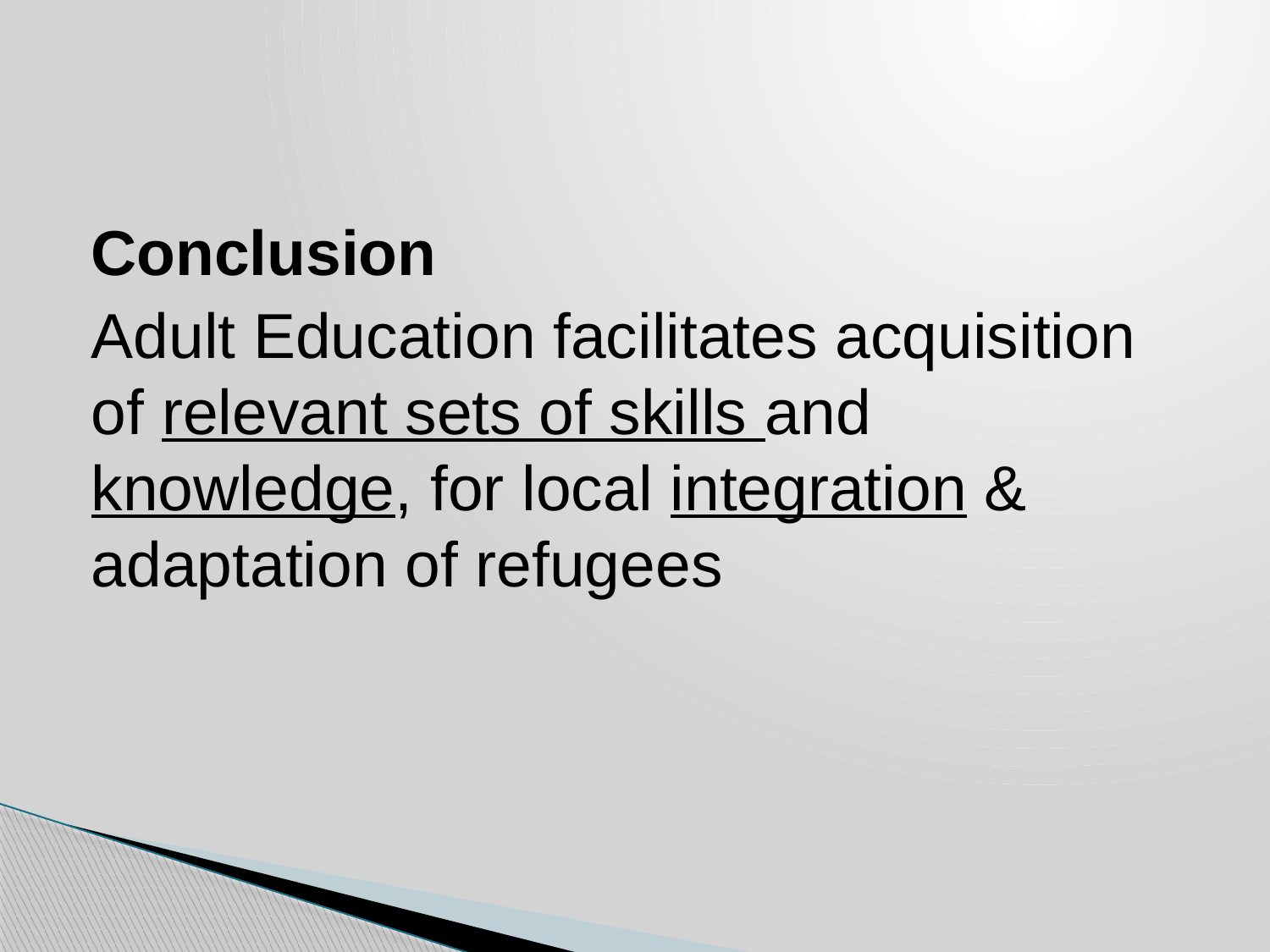

Conclusion
Adult Education facilitates acquisition of relevant sets of skills and knowledge, for local integration & adaptation of refugees